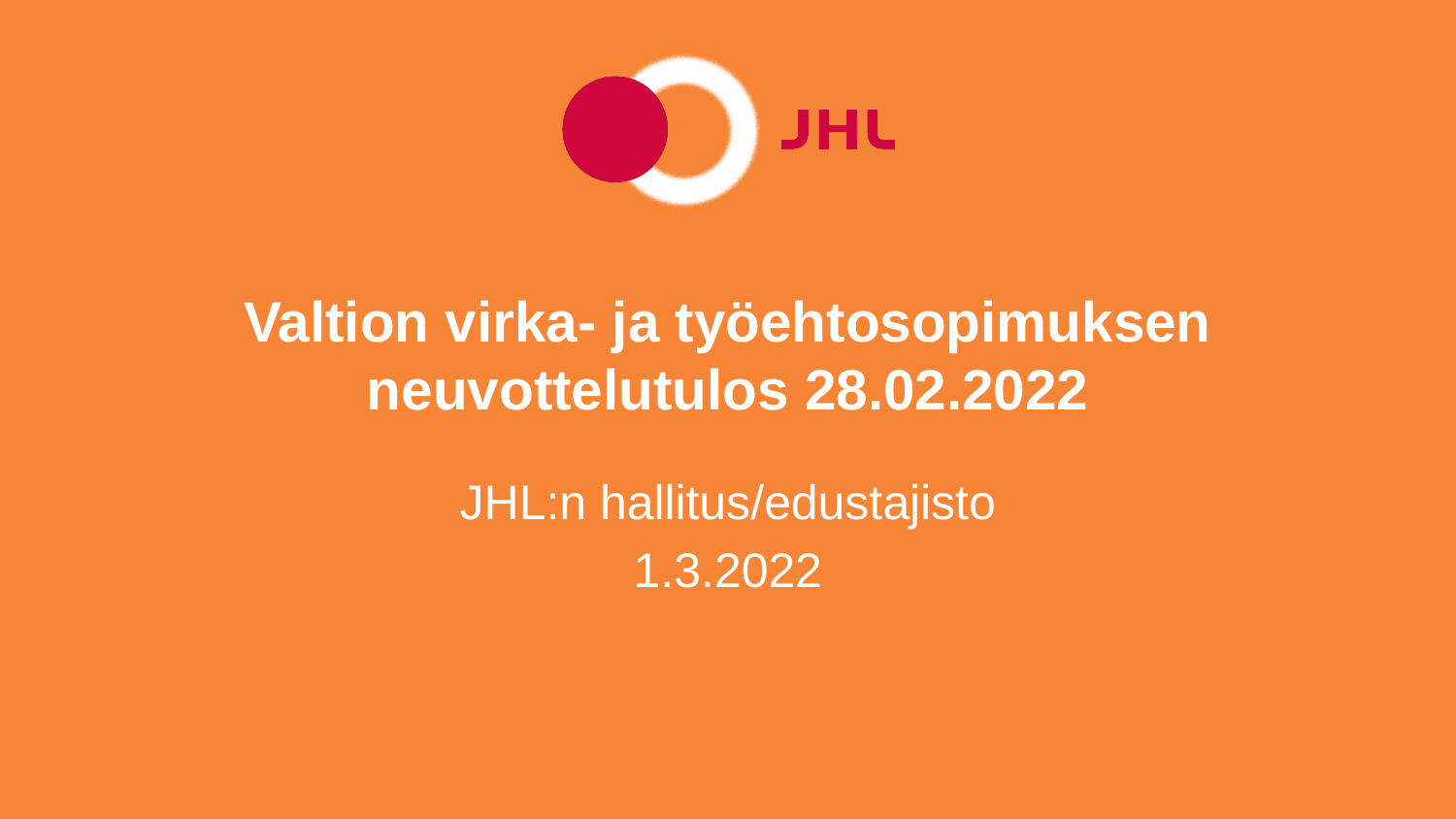

# Valtion virka- ja työehtosopimuksen neuvottelutulos 28.02.2022
JHL:n hallitus/edustajisto
1.3.2022